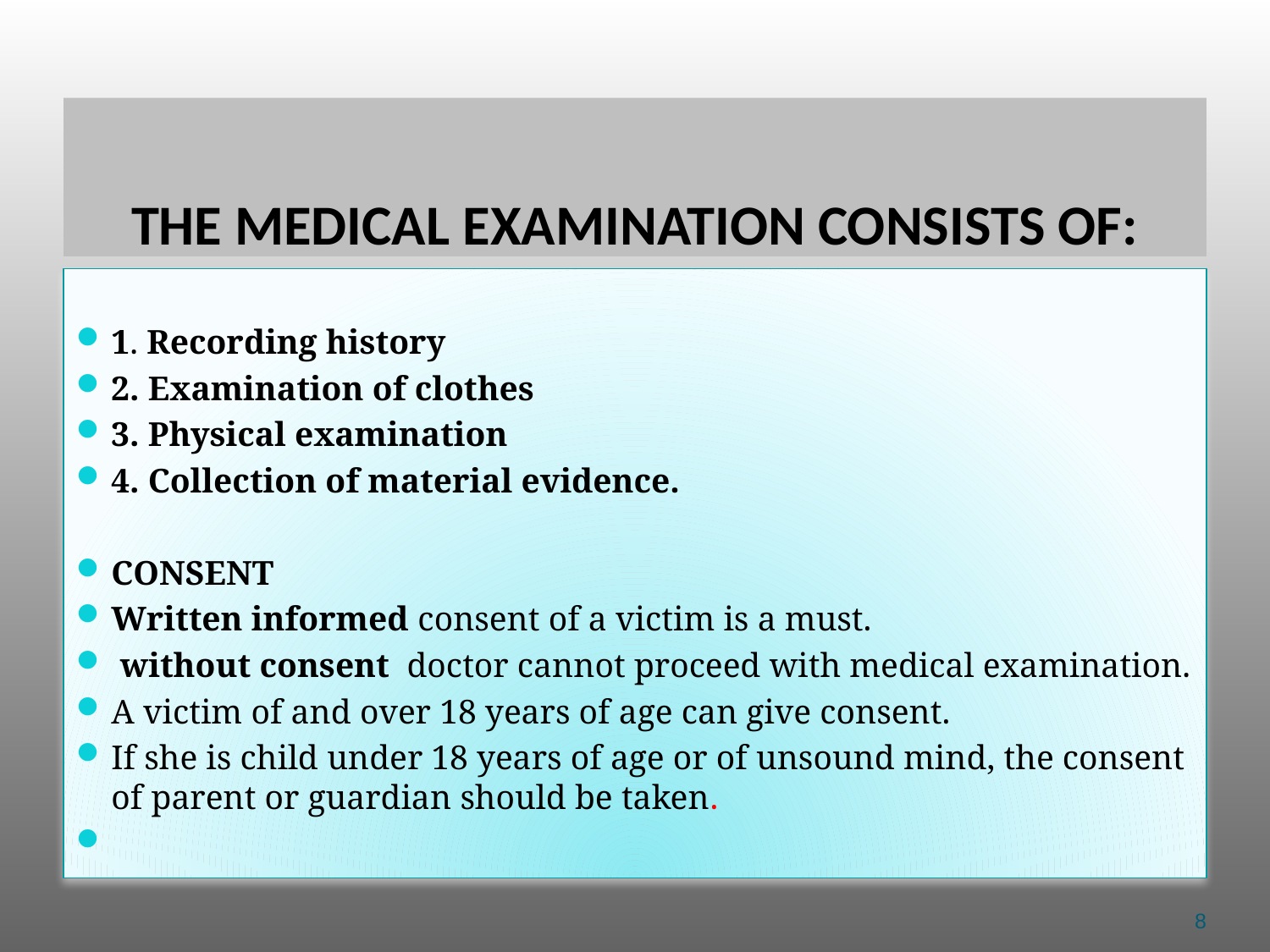

# THE MEDICAL EXAMINATION CONSISTS OF:

1. Recording history
2. Examination of clothes
3. Physical examination
4. Collection of material evidence.

CONSENT
Written informed consent of a victim is a must.
 without consent  doctor cannot proceed with medical examination.
A victim of and over 18 years of age can give consent.
If she is child under 18 years of age or of unsound mind, the consent of parent or guardian should be taken.

8